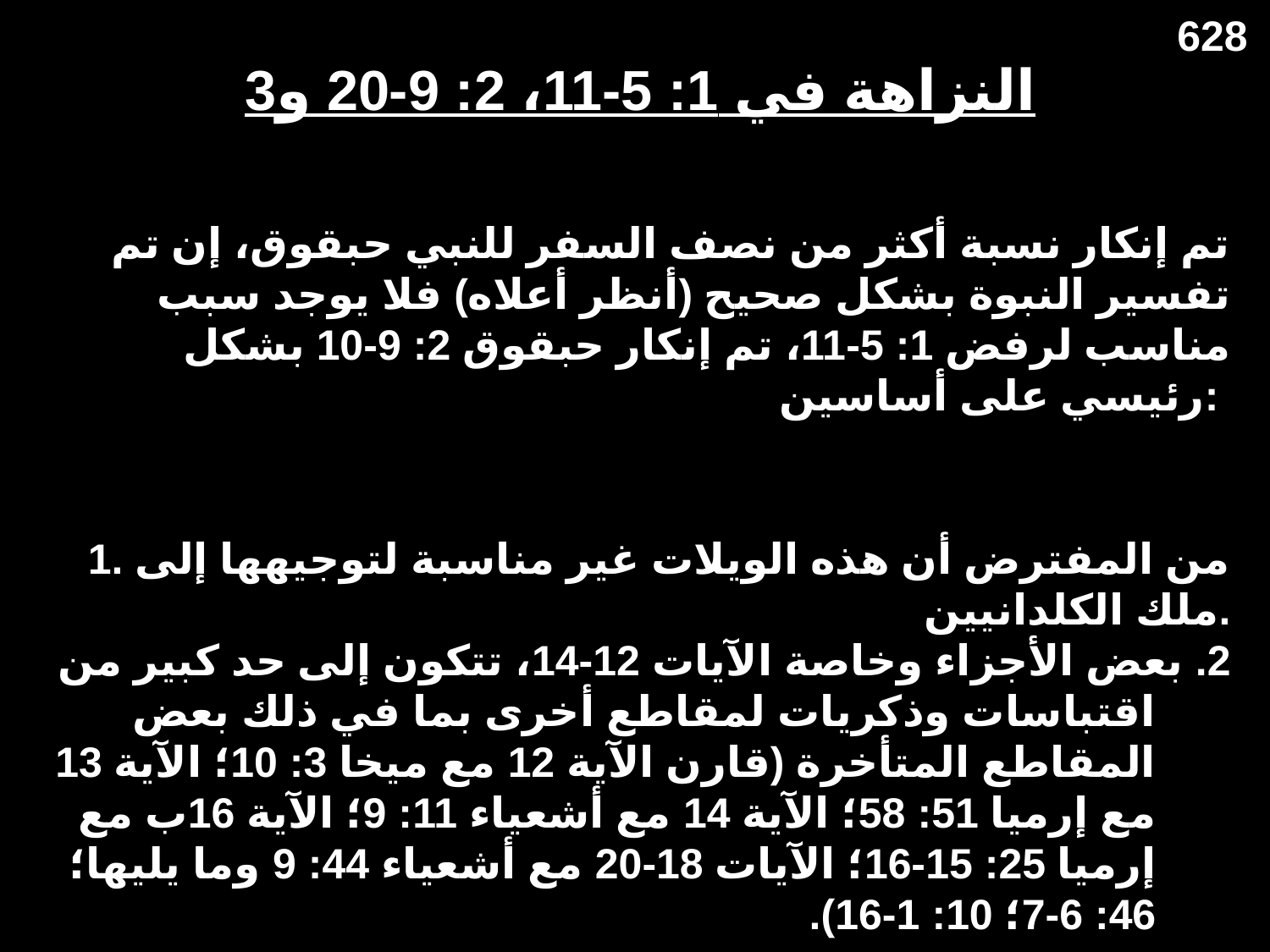

628
النزاهة في 1: 5-11، 2: 9-20 و3
تم إنكار نسبة أكثر من نصف السفر للنبي حبقوق، إن تم تفسير النبوة بشكل صحيح (أنظر أعلاه) فلا يوجد سبب مناسب لرفض 1: 5-11، تم إنكار حبقوق 2: 9-10 بشكل رئيسي على أساسين:
 1. من المفترض أن هذه الويلات غير مناسبة لتوجيهها إلى ملك الكلدانيين.
2. بعض الأجزاء وخاصة الآيات 12-14، تتكون إلى حد كبير من اقتباسات وذكريات لمقاطع أخرى بما في ذلك بعض المقاطع المتأخرة (قارن الآية 12 مع ميخا 3: 10؛ الآية 13 مع إرميا 51: 58؛ الآية 14 مع أشعياء 11: 9؛ الآية 16ب مع إرميا 25: 15-16؛ الآيات 18-20 مع أشعياء 44: 9 وما يليها؛ 46: 6-7؛ 10: 1-16).